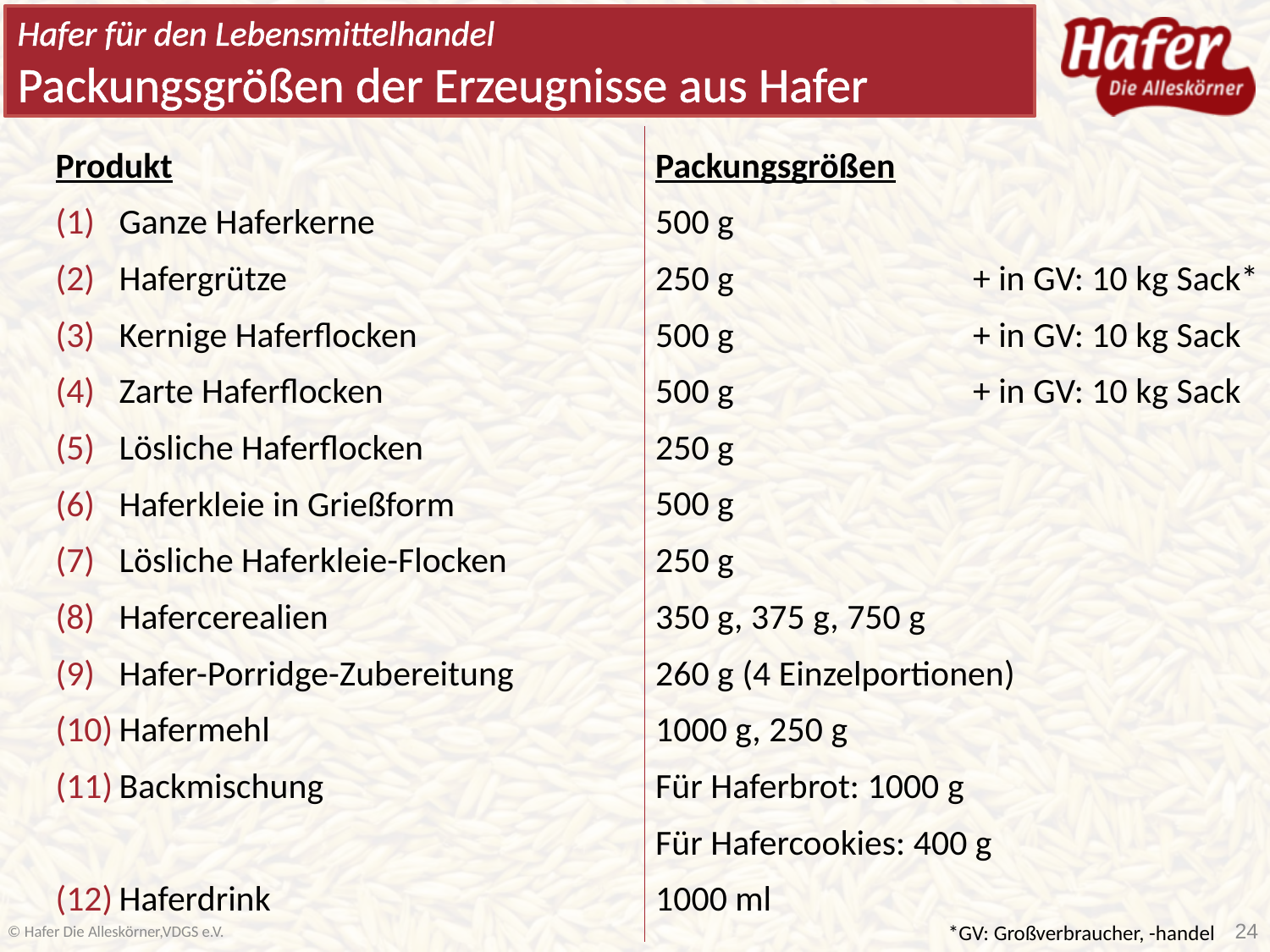

Hafer für den Lebensmittelhandel
Packungsgrößen der Erzeugnisse aus Hafer
Produkt
Ganze Haferkerne
Hafergrütze
Kernige Haferflocken
Zarte Haferflocken
Lösliche Haferflocken
Haferkleie in Grießform
Lösliche Haferkleie-Flocken
Hafercerealien
Hafer-Porridge-Zubereitung
Hafermehl
Backmischung

Haferdrink

Packungsgrößen
500 g
250 g		+ in GV: 10 kg Sack*
500 g		+ in GV: 10 kg Sack
500 g		+ in GV: 10 kg Sack
250 g
500 g
250 g
350 g, 375 g, 750 g
260 g (4 Einzelportionen)
1000 g, 250 g
Für Haferbrot: 1000 g
Für Hafercookies: 400 g
1000 ml

© Hafer Die Alleskörner,VDGS e.V.
24
*GV: Großverbraucher, -handel